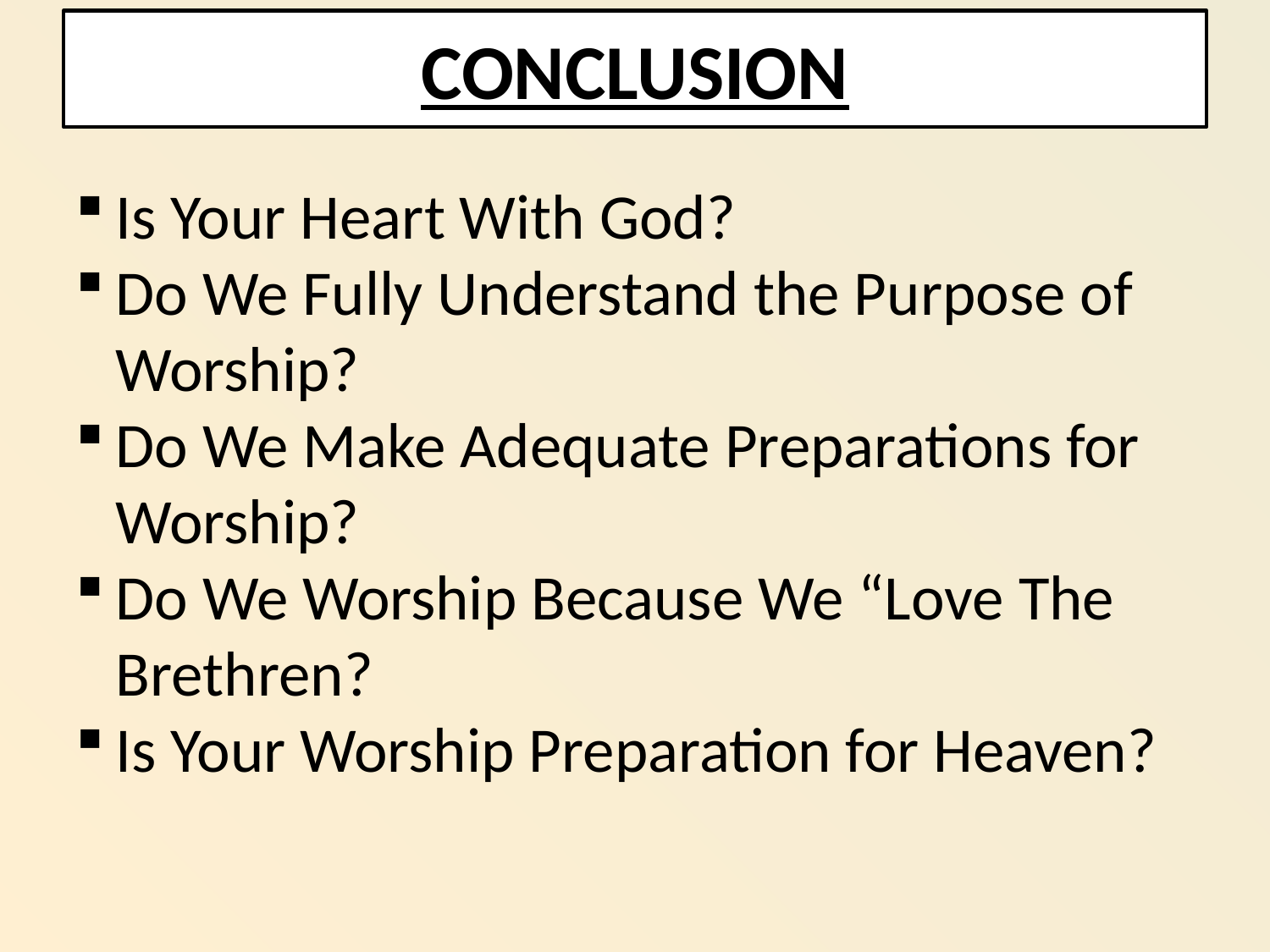

# CONCLUSION

Is Your Heart With God?
Do We Fully Understand the Purpose of Worship?
Do We Make Adequate Preparations for Worship?
Do We Worship Because We “Love The Brethren?
Is Your Worship Preparation for Heaven?